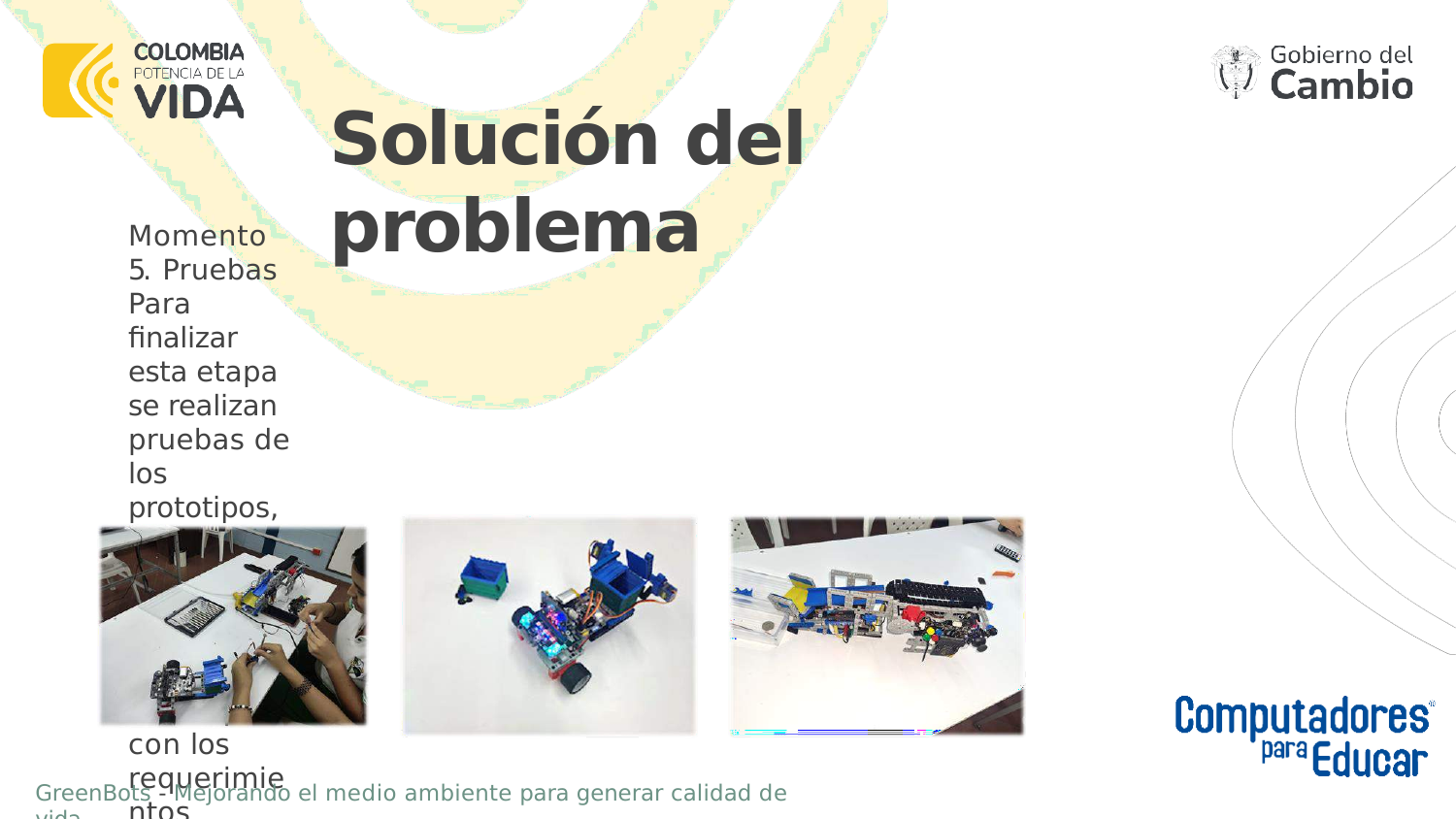

# Solución del problema
Momento 5.  Pruebas
Para finalizar esta etapa se realizan pruebas de los prototipos, evaluando cómo
funcionan en la práctica y si cumplen con los requerimientos establecidos.

Se deben observar los resultados y valorar si las propuestas son efectivas y viables; el  proceso de prueba puede implicar ajustes y mejoras, se debe mantener un enfoque  abierto y aprender de los resultados para seguir adelante con las mejores soluciones.

GreenBots - Mejorando el medio ambiente para generar calidad de vida